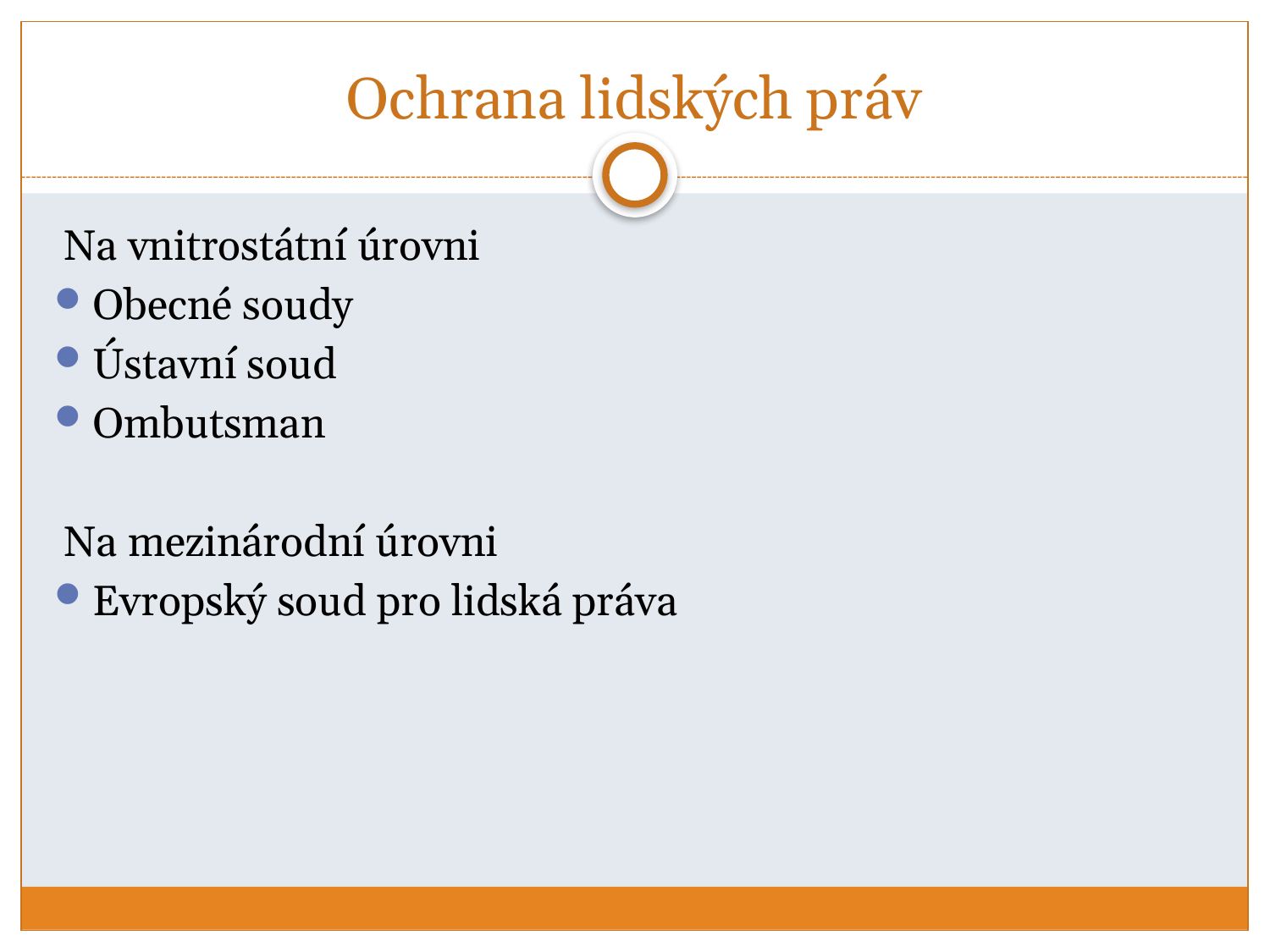

# Ochrana lidských práv
Na vnitrostátní úrovni
Obecné soudy
Ústavní soud
Ombutsman

Na mezinárodní úrovni
Evropský soud pro lidská práva